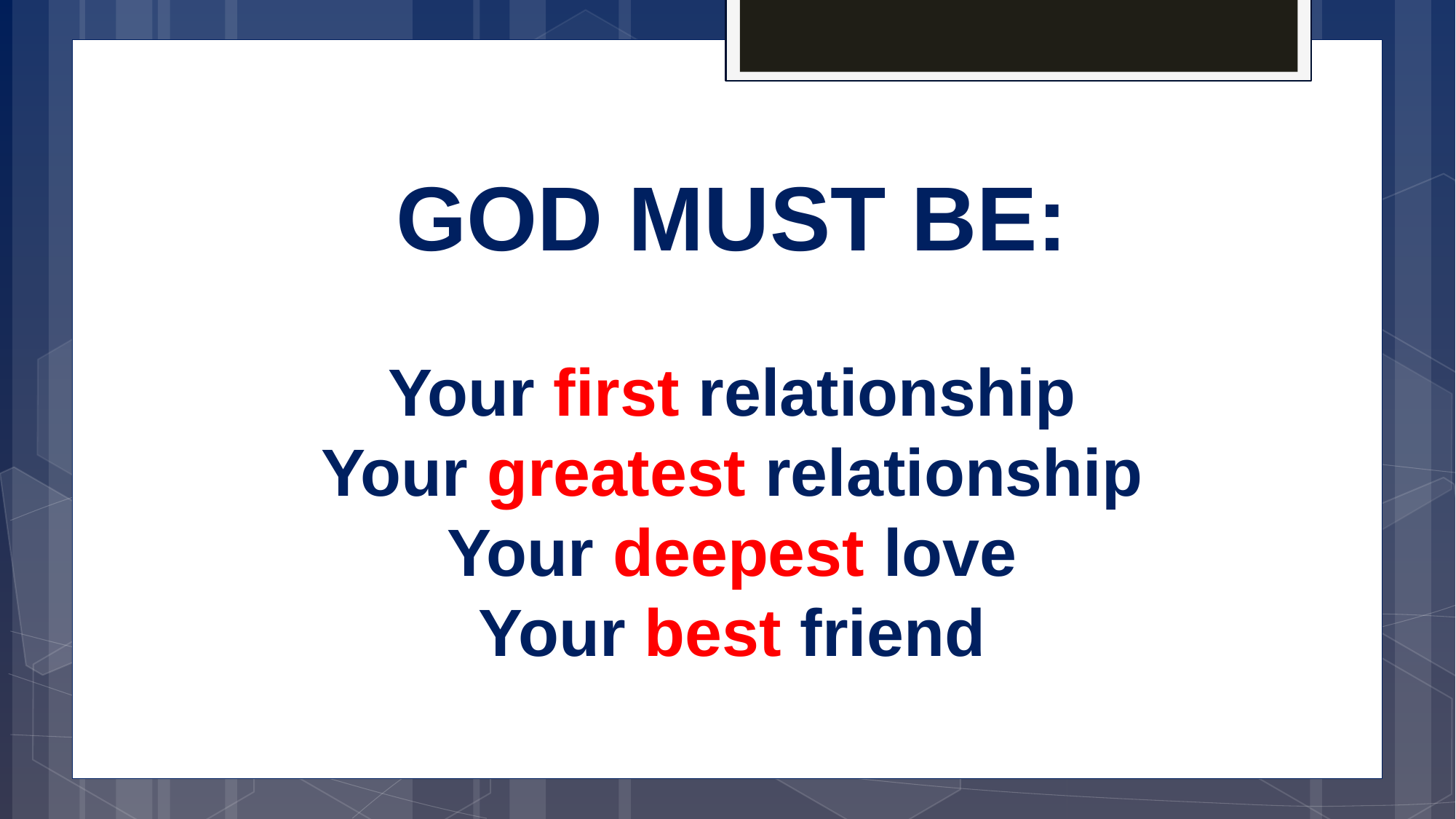

GOD MUST BE:

Your first relationship
Your greatest relationship
Your deepest love
Your best friend